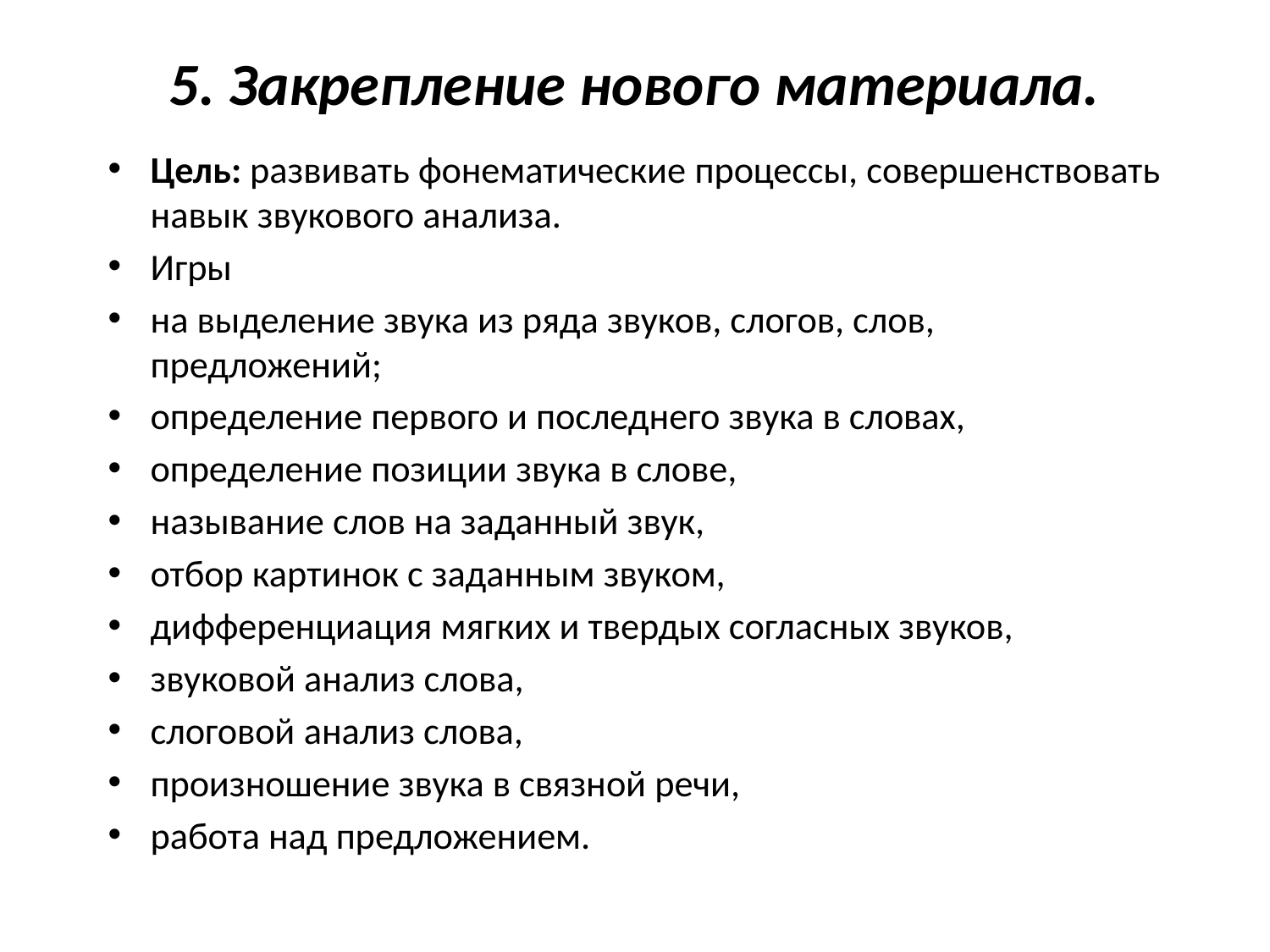

# 5. Закрепление нового материала.
Цель: развивать фонематические процессы, совершенствовать навык звукового анализа.
Игры
на выделение звука из ряда звуков, слогов, слов, предложений;
определение первого и последнего звука в словах,
определение позиции звука в слове,
называние слов на заданный звук,
отбор картинок с заданным звуком,
дифференциация мягких и твердых согласных звуков,
звуковой анализ слова,
слоговой анализ слова,
произношение звука в связной речи,
работа над предложением.